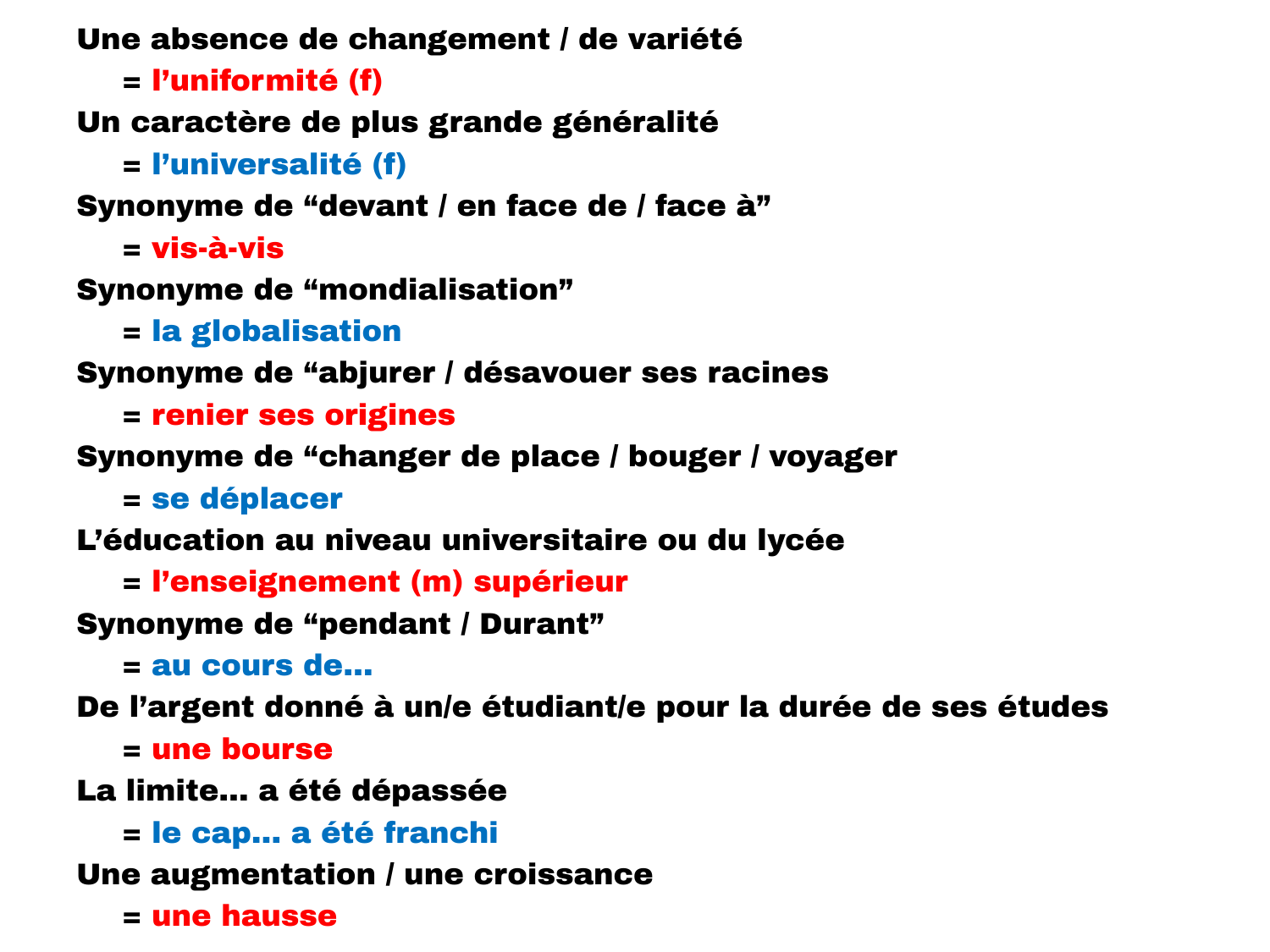

Une absence de changement / de variété
		= l’uniformité (f)
Un caractère de plus grande généralité
		= l’universalité (f)
Synonyme de “devant / en face de / face à”
		= vis-à-vis
Synonyme de “mondialisation”
		= la globalisation
Synonyme de “abjurer / désavouer ses racines
		= renier ses origines
Synonyme de “changer de place / bouger / voyager
		= se déplacer
L’éducation au niveau universitaire ou du lycée
		= l’enseignement (m) supérieur
Synonyme de “pendant / Durant”
		= au cours de…
De l’argent donné à un/e étudiant/e pour la durée de ses études
		= une bourse
La limite… a été dépassée
		= le cap… a été franchi
Une augmentation / une croissance
		= une hausse
#